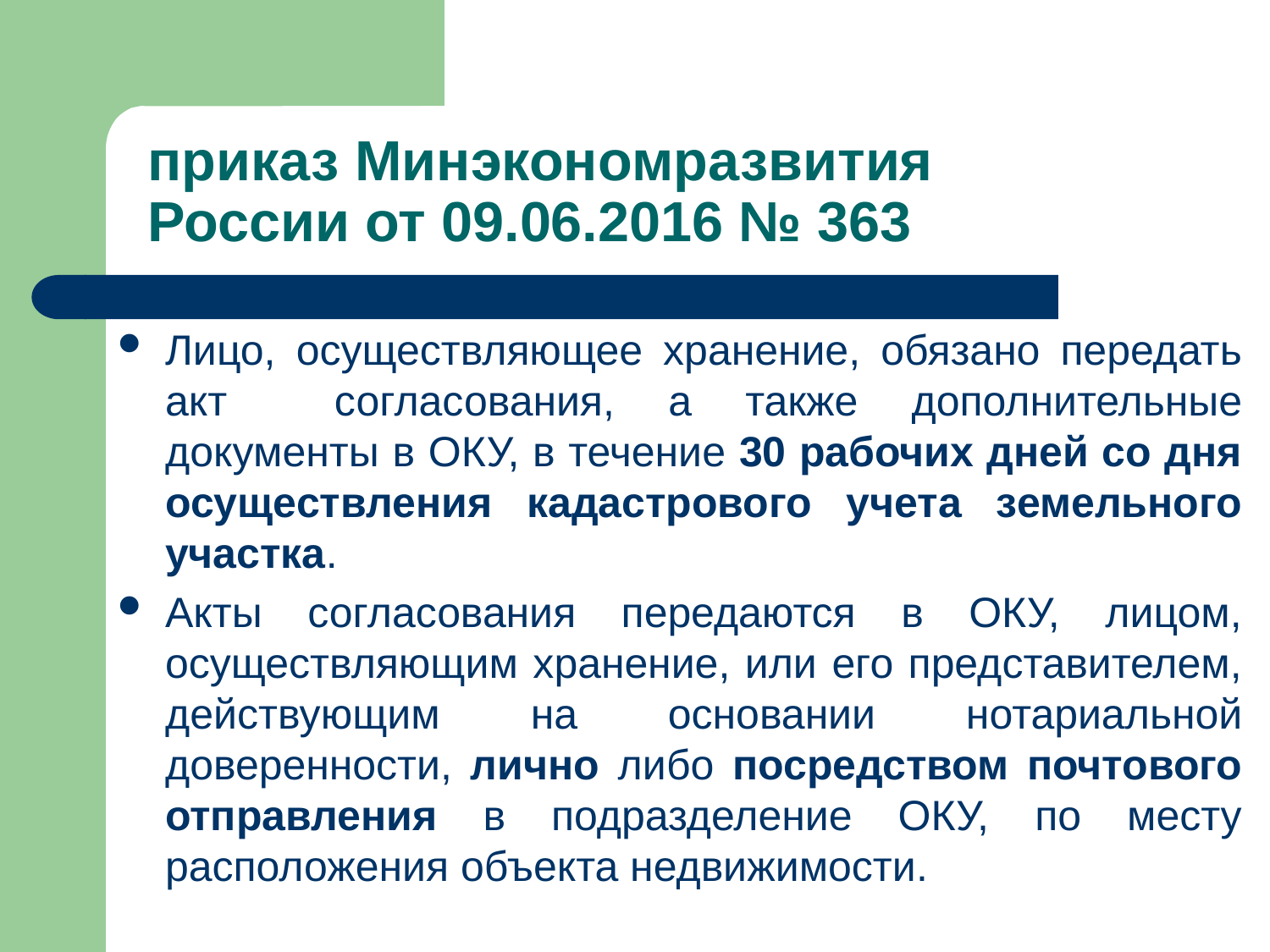

# приказ Минэкономразвития России от 09.06.2016 № 363
Лицо, осуществляющее хранение, обязано передать акт  согласования, а также дополнительные документы в ОКУ, в течение 30 рабочих дней со дня осуществления кадастрового учета земельного участка.
Акты согласования передаются в ОКУ, лицом, осуществляющим хранение, или его представителем, действующим на основании нотариальной доверенности, лично либо посредством почтового отправления в подразделение ОКУ, по месту расположения объекта недвижимости.